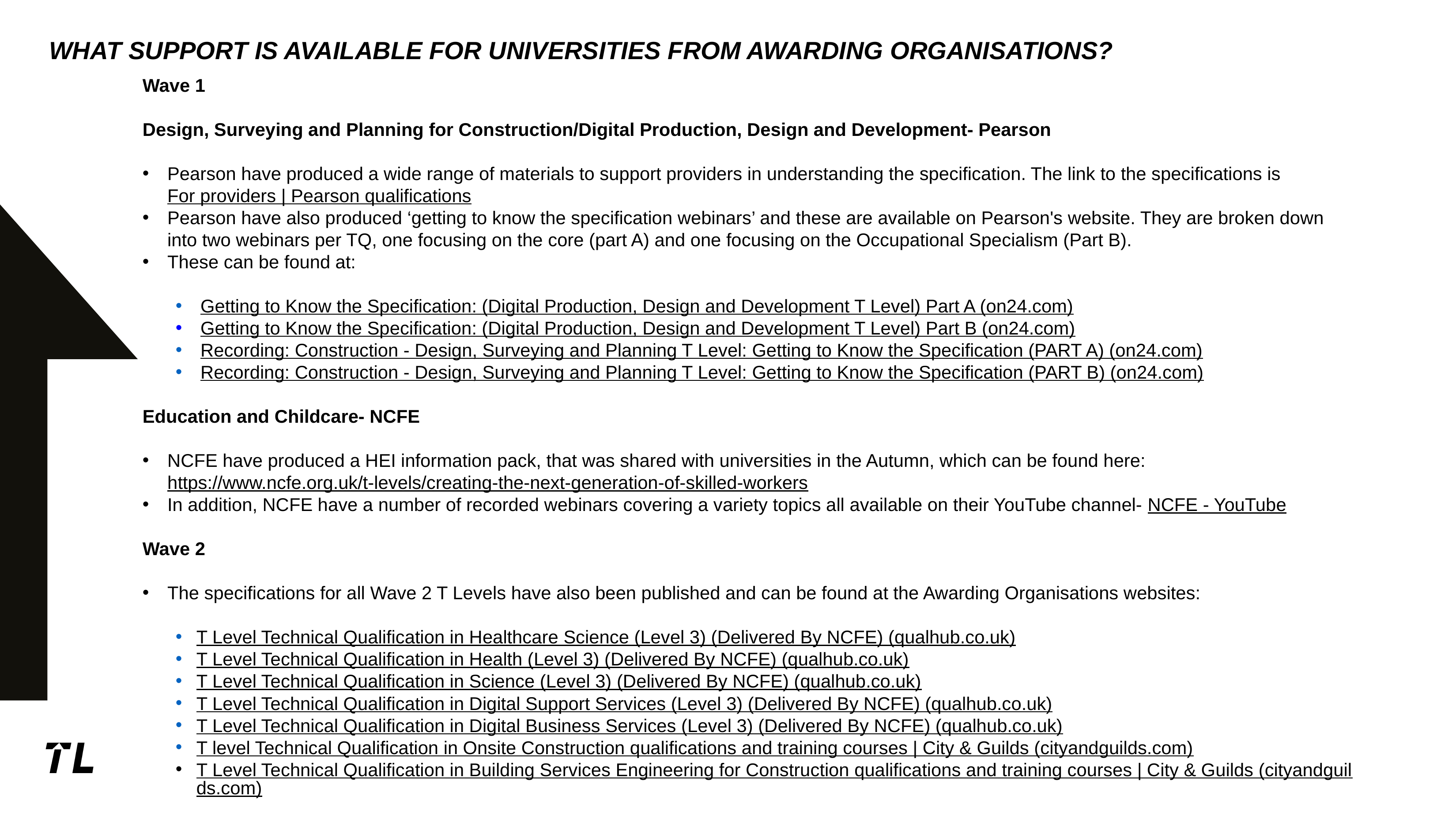

# What support is available FOR universities from awarding organisations?
Wave 1

Design, Surveying and Planning for Construction/Digital Production, Design and Development- Pearson

Pearson have produced a wide range of materials to support providers in understanding the specification. The link to the specifications is For providers | Pearson qualifications
Pearson have also produced ‘getting to know the specification webinars’ and these are available on Pearson's website. They are broken down into two webinars per TQ, one focusing on the core (part A) and one focusing on the Occupational Specialism (Part B).
These can be found at:

Getting to Know the Specification: (Digital Production, Design and Development T Level) Part A (on24.com)
Getting to Know the Specification: (Digital Production, Design and Development T Level) Part B (on24.com)
Recording: Construction - Design, Surveying and Planning T Level: Getting to Know the Specification (PART A) (on24.com)
Recording: Construction - Design, Surveying and Planning T Level: Getting to Know the Specification (PART B) (on24.com)

Education and Childcare- NCFE

NCFE have produced a HEI information pack, that was shared with universities in the Autumn, which can be found here: https://www.ncfe.org.uk/t-levels/creating-the-next-generation-of-skilled-workers
In addition, NCFE have a number of recorded webinars covering a variety topics all available on their YouTube channel- NCFE - YouTube

Wave 2

The specifications for all Wave 2 T Levels have also been published and can be found at the Awarding Organisations websites:

T Level Technical Qualification in Healthcare Science (Level 3) (Delivered By NCFE) (qualhub.co.uk)
T Level Technical Qualification in Health (Level 3) (Delivered By NCFE) (qualhub.co.uk)
T Level Technical Qualification in Science (Level 3) (Delivered By NCFE) (qualhub.co.uk)
T Level Technical Qualification in Digital Support Services (Level 3) (Delivered By NCFE) (qualhub.co.uk)
T Level Technical Qualification in Digital Business Services (Level 3) (Delivered By NCFE) (qualhub.co.uk)
T level Technical Qualification in Onsite Construction qualifications and training courses | City & Guilds (cityandguilds.com)
T Level Technical Qualification in Building Services Engineering for Construction qualifications and training courses | City & Guilds (cityandguilds.com)